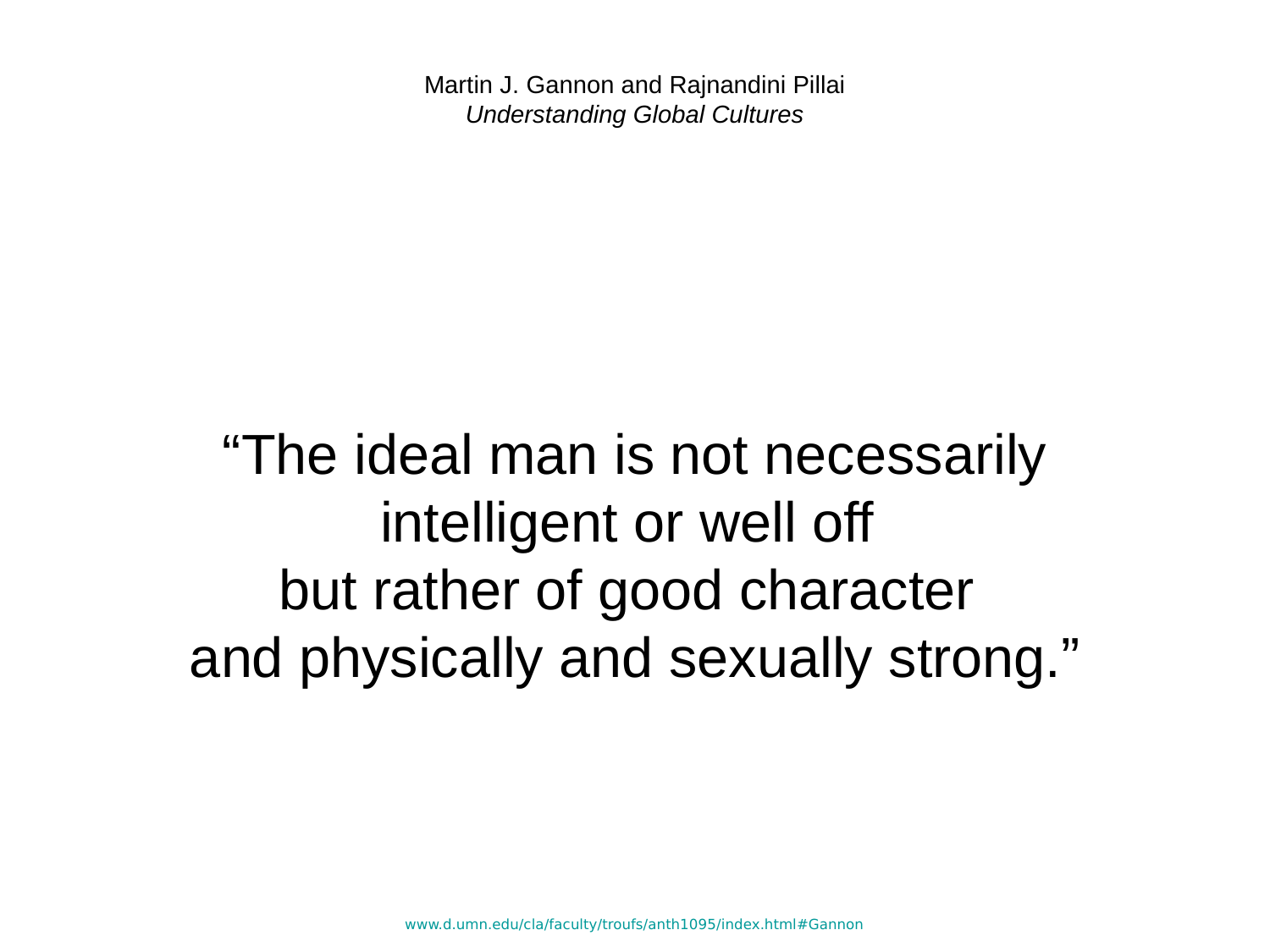

# Martin J. Gannon and Rajnandini Pillai Understanding Global Cultures
“The ideal man is not necessarily intelligent or well off
but rather of good character
and physically and sexually strong.”
www.d.umn.edu/cla/faculty/troufs/anth1095/index.html#Gannon